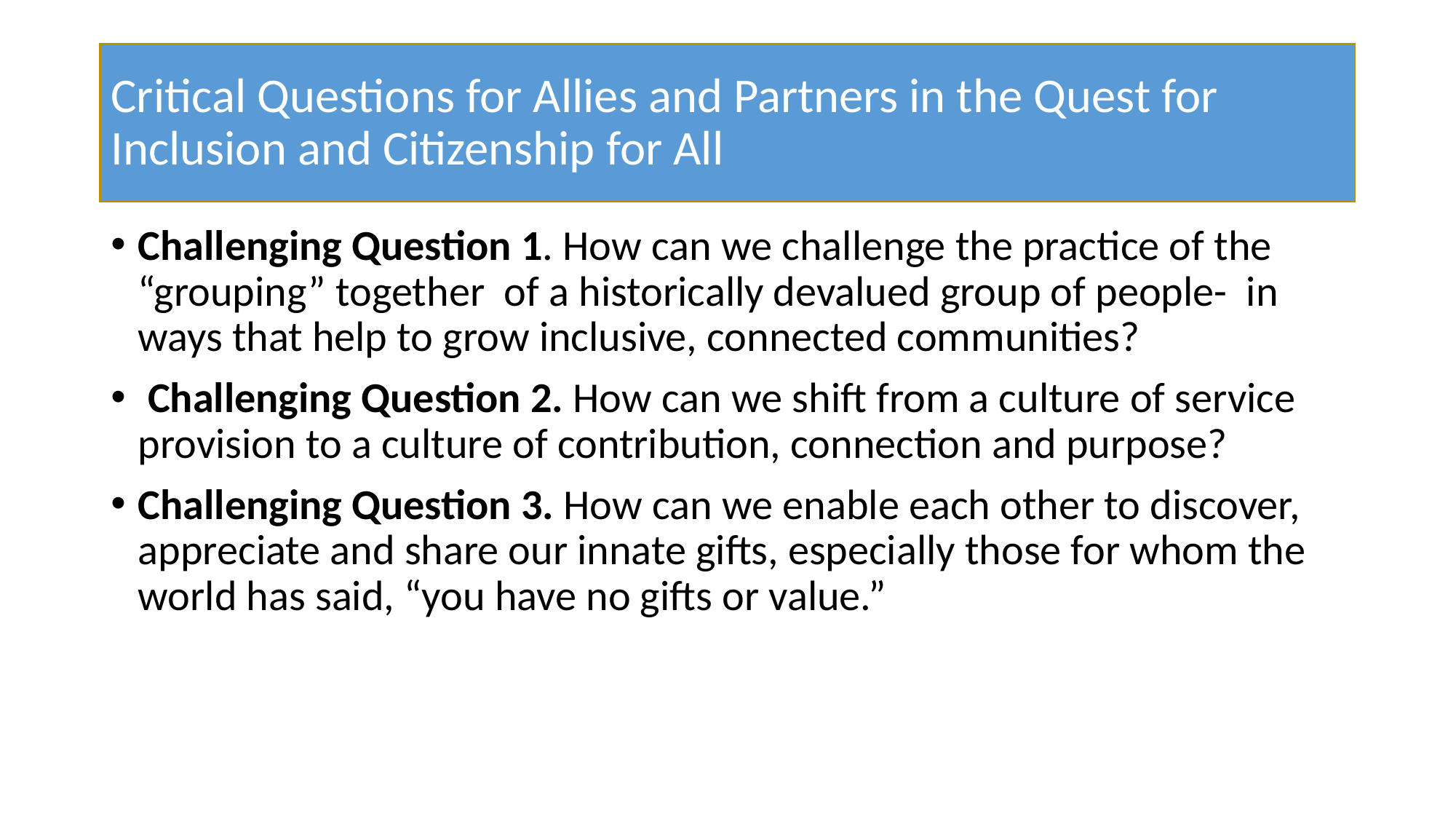

# Critical Questions for Allies and Partners in the Quest for Inclusion and Citizenship for All
Challenging Question 1. How can we challenge the practice of the “grouping” together  of a historically devalued group of people-  in ways that help to grow inclusive, connected communities?
 Challenging Question 2. How can we shift from a culture of service provision to a culture of contribution, connection and purpose?
Challenging Question 3. How can we enable each other to discover, appreciate and share our innate gifts, especially those for whom the world has said, “you have no gifts or value.”